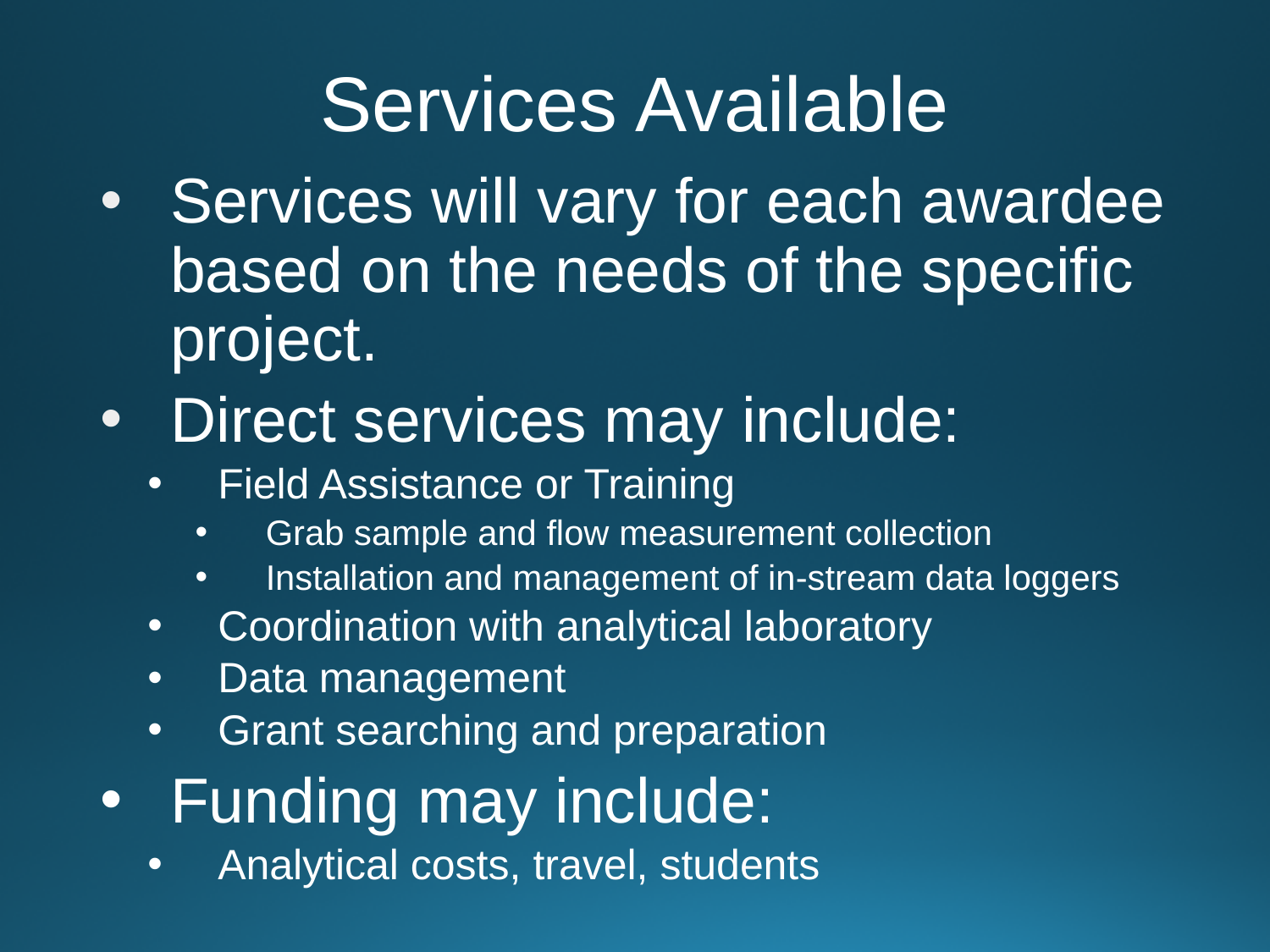

# Services Available
Services will vary for each awardee based on the needs of the specific project.
Direct services may include:
Field Assistance or Training
Grab sample and flow measurement collection
Installation and management of in-stream data loggers
Coordination with analytical laboratory
Data management
Grant searching and preparation
Funding may include:
Analytical costs, travel, students